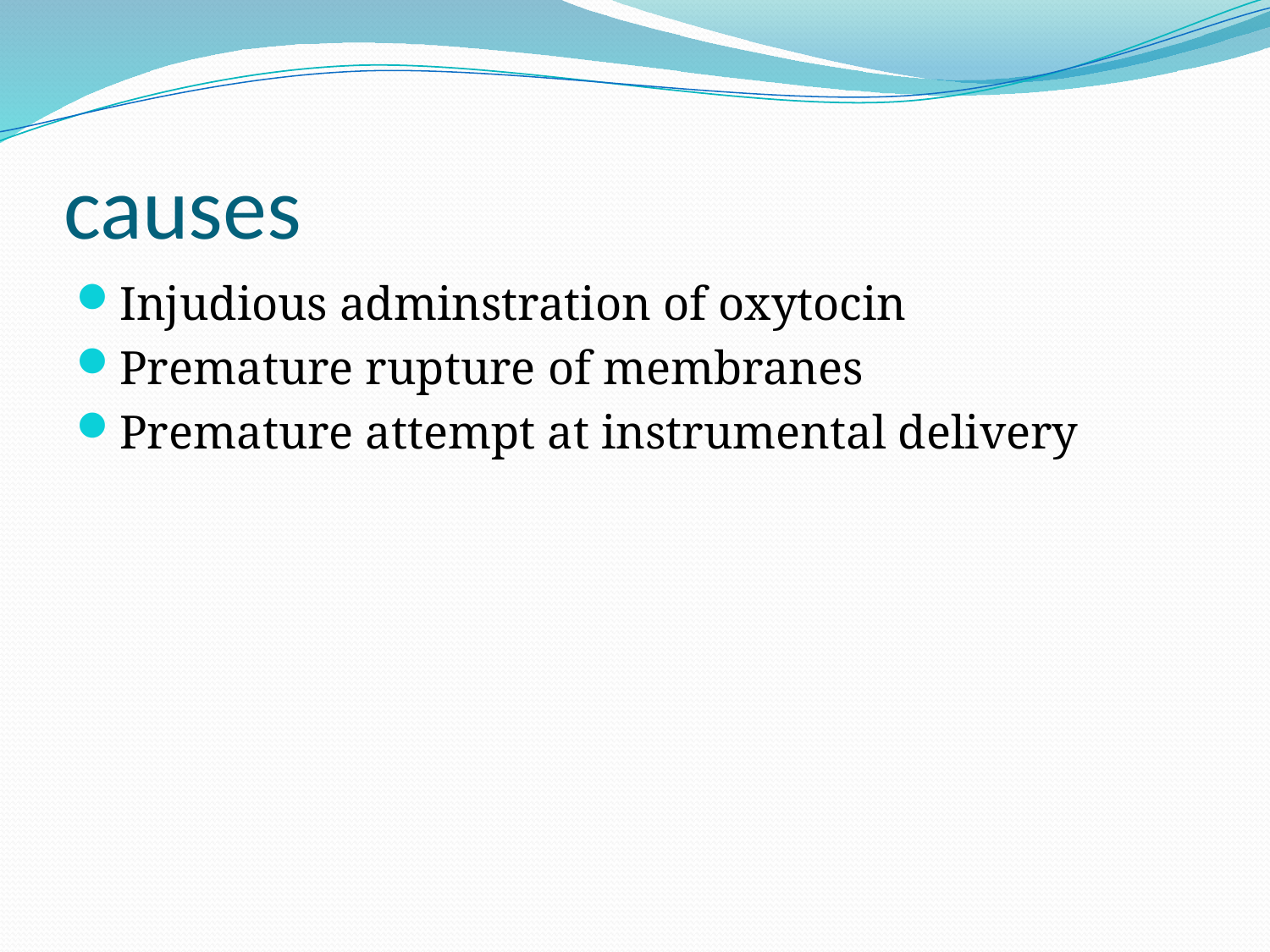

# causes
Injudious adminstration of oxytocin
Premature rupture of membranes
Premature attempt at instrumental delivery